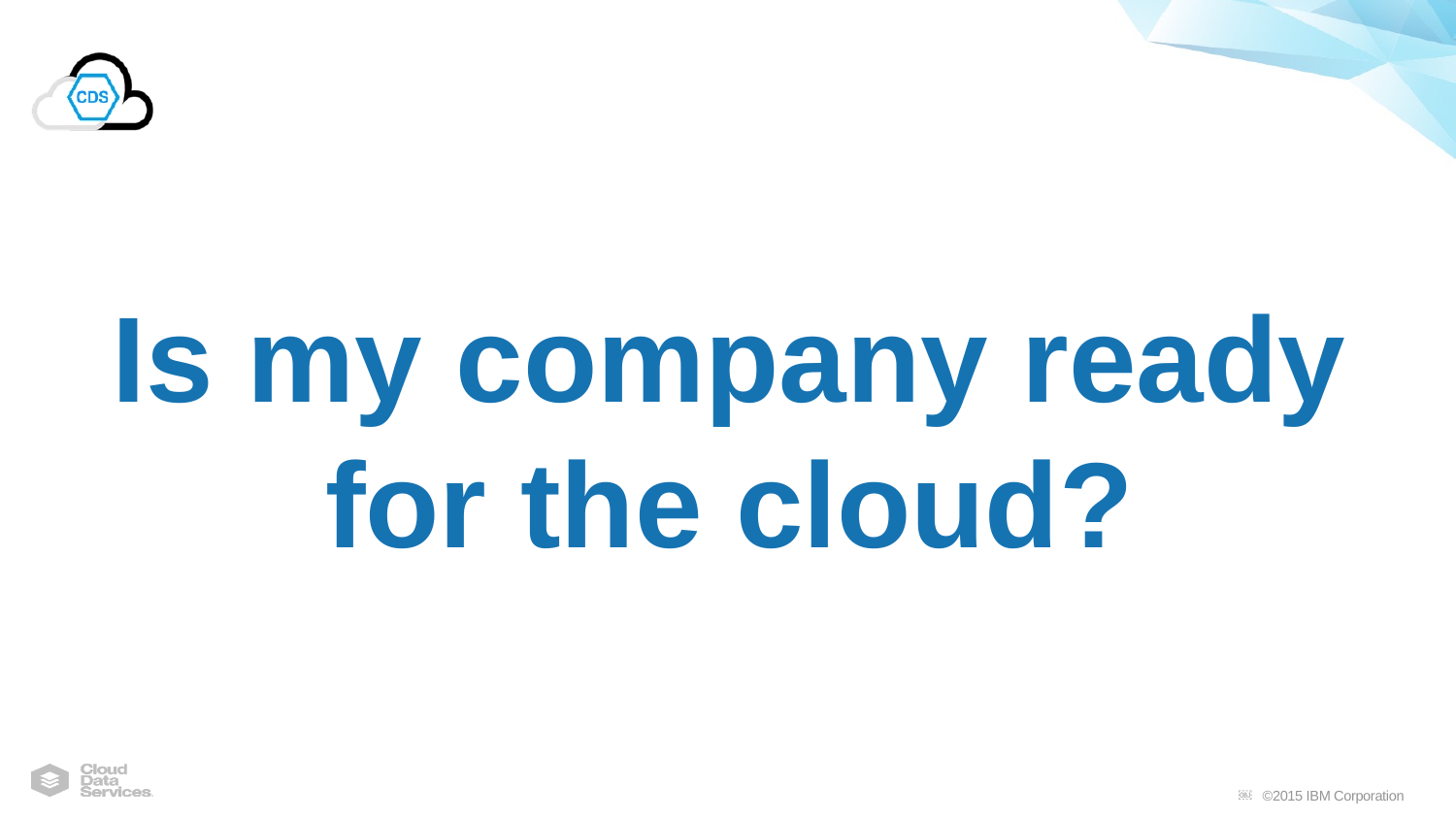

Is my company ready for the cloud?